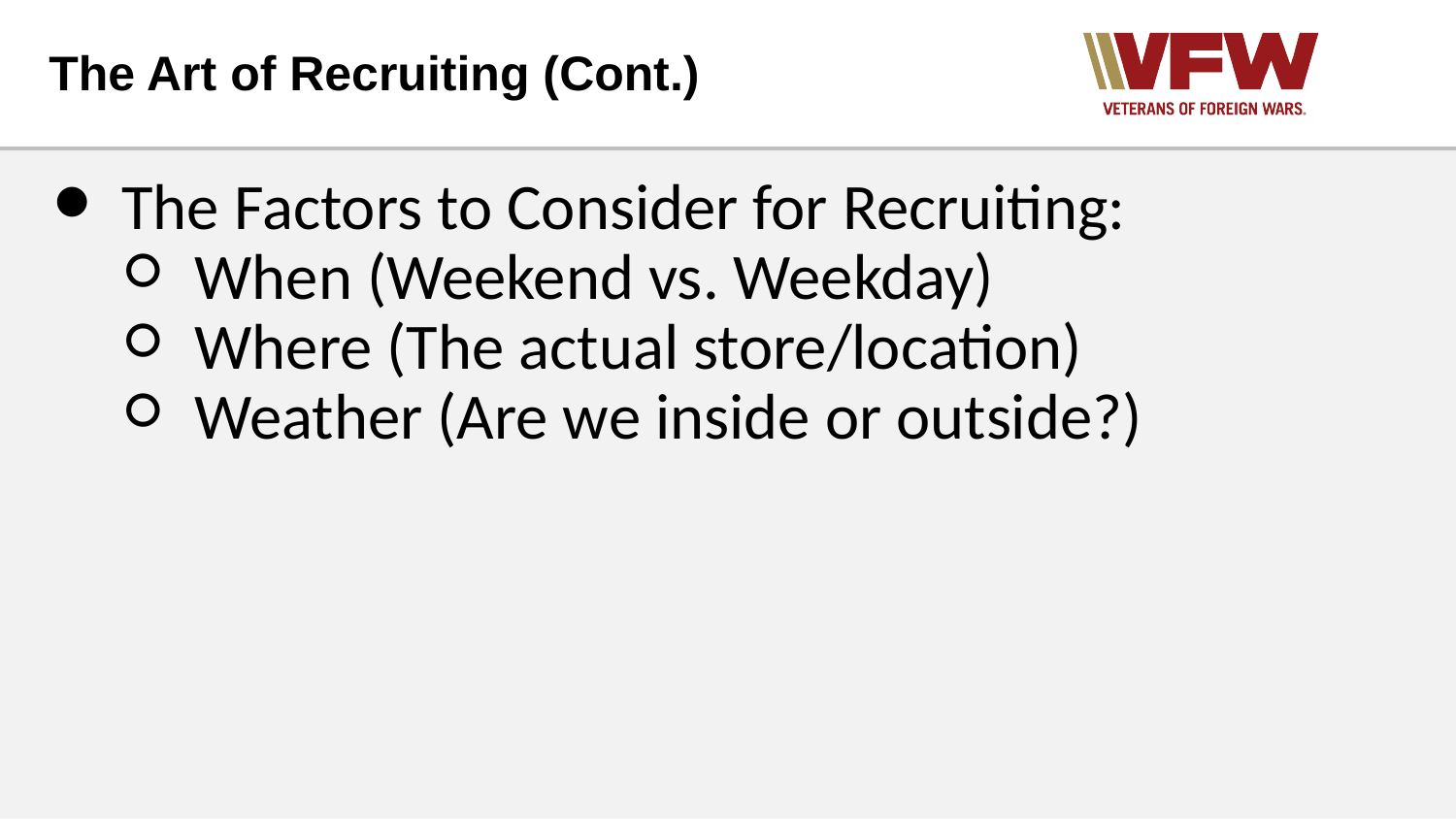

# The Art of Recruiting (Cont.)
The Factors to Consider for Recruiting:
When (Weekend vs. Weekday)
Where (The actual store/location)
Weather (Are we inside or outside?)